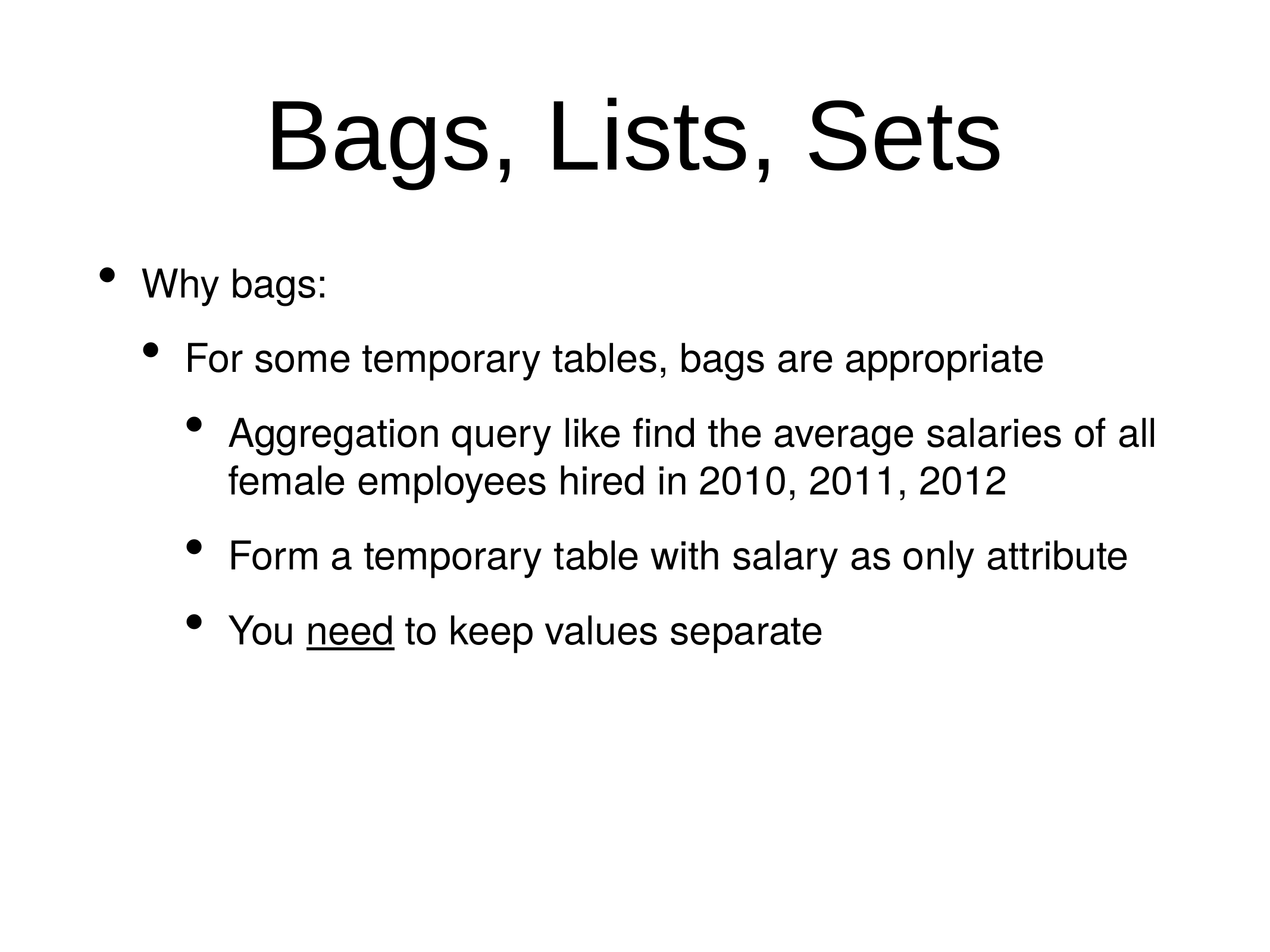

# Bags, Lists, Sets
Why bags:
For some temporary tables, bags are appropriate
Aggregation query like find the average salaries of all female employees hired in 2010, 2011, 2012
Form a temporary table with salary as only attribute
You need to keep values separate